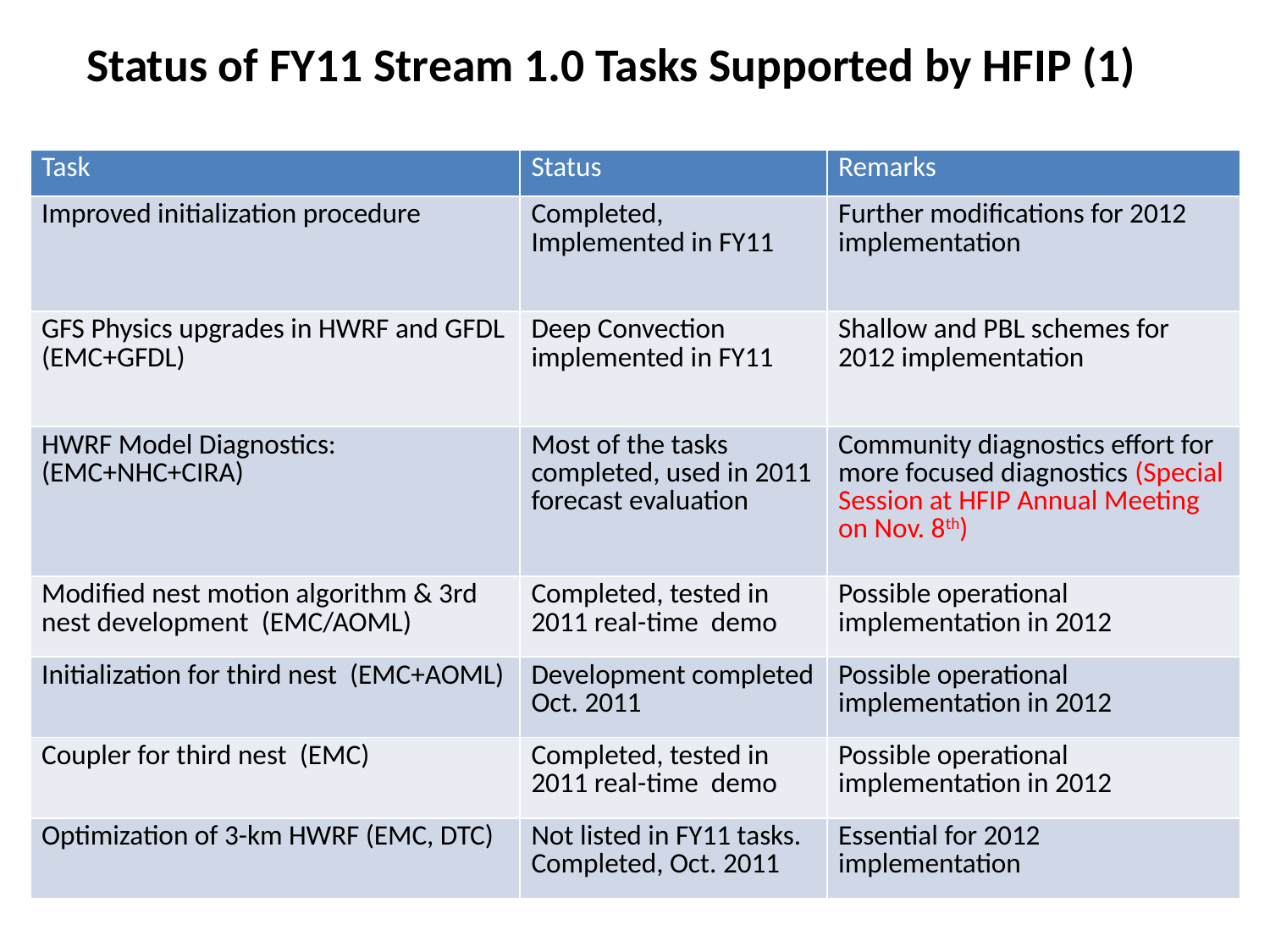

# Status of FY11 Stream 1.0 Tasks Supported by HFIP (1)
| Task | Status | Remarks |
| --- | --- | --- |
| Improved initialization procedure | Completed, Implemented in FY11 | Further modifications for 2012 implementation |
| GFS Physics upgrades in HWRF and GFDL (EMC+GFDL) | Deep Convection implemented in FY11 | Shallow and PBL schemes for 2012 implementation |
| HWRF Model Diagnostics: (EMC+NHC+CIRA) | Most of the tasks completed, used in 2011 forecast evaluation | Community diagnostics effort for more focused diagnostics (Special Session at HFIP Annual Meeting on Nov. 8th) |
| Modified nest motion algorithm & 3rd nest development (EMC/AOML) | Completed, tested in 2011 real-time demo | Possible operational implementation in 2012 |
| Initialization for third nest (EMC+AOML) | Development completed Oct. 2011 | Possible operational implementation in 2012 |
| Coupler for third nest (EMC) | Completed, tested in 2011 real-time demo | Possible operational implementation in 2012 |
| Optimization of 3-km HWRF (EMC, DTC) | Not listed in FY11 tasks. Completed, Oct. 2011 | Essential for 2012 implementation |